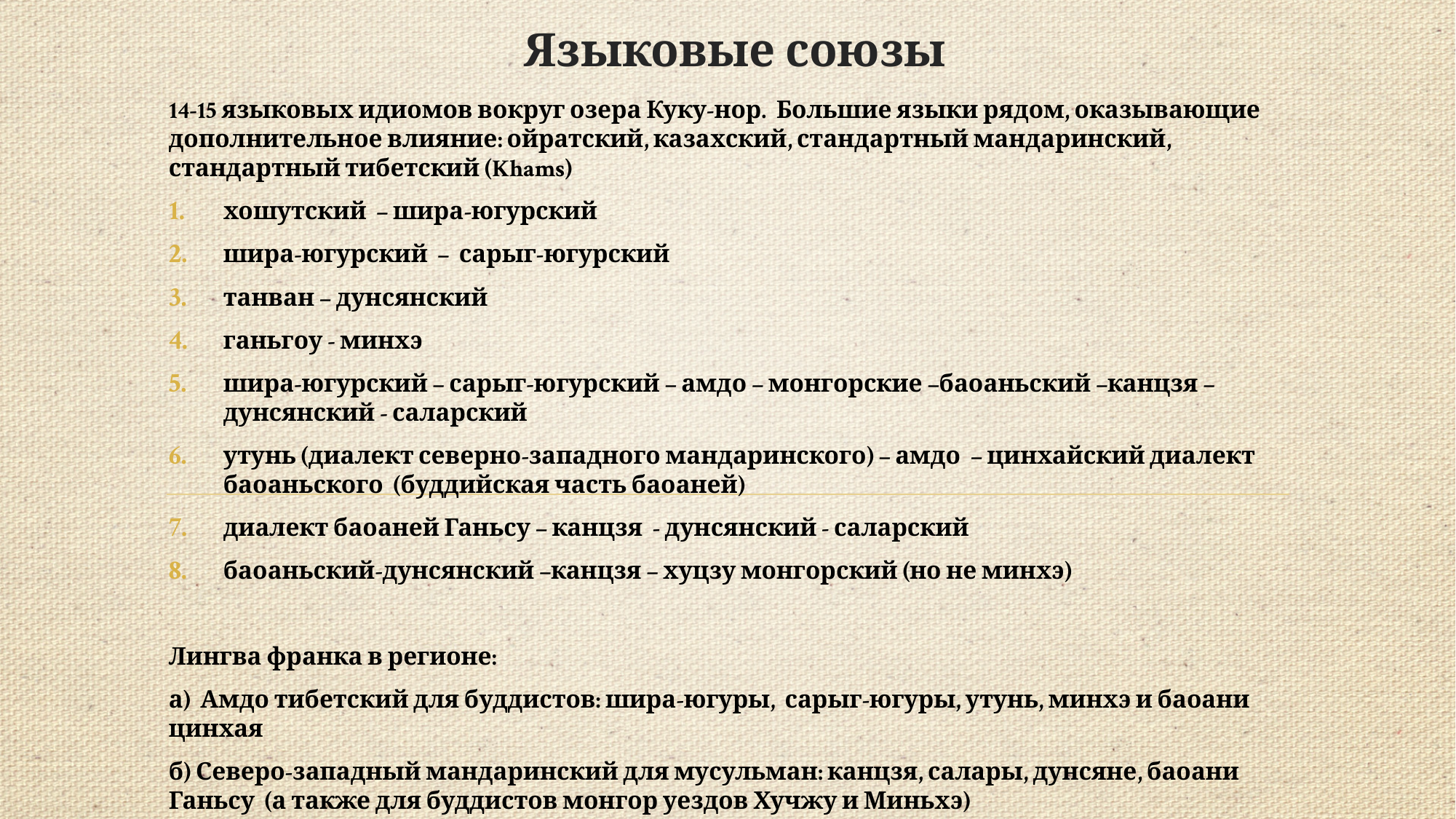

# Языковые союзы

14-15 языковых идиомов вокруг озера Куку-нор.  Большие языки рядом, оказывающие дополнительное влияние: ойратский, казахский, стандартный мандаринский, стандартный тибетский (Khams)
хошутский  – шира-югурский
шира-югурский  –  сарыг-югурский
танван – дунсянский
ганьгоу - минхэ
шира-югурский – сарыг-югурский – амдо – монгорские –баоаньский –канцзя – дунсянский - саларский
утунь (диалект северно-западного мандаринского) – амдо  – цинхайский диалект баоаньского  (буддийская часть баоаней)
диалект баоаней Ганьсу – канцзя  - дунсянский - саларский
баоаньский-дунсянский –канцзя – хуцзу монгорский (но не минхэ)

Лингва франка в регионе:
а)  Амдо тибетский для буддистов: шира-югуры,  сарыг-югуры, утунь, минхэ и баоани цинхая
б) Северо-западный мандаринский для мусульман: канцзя, салары, дунсяне, баоани Ганьсу  (а также для буддистов монгор уездов Хучжу и Миньхэ)